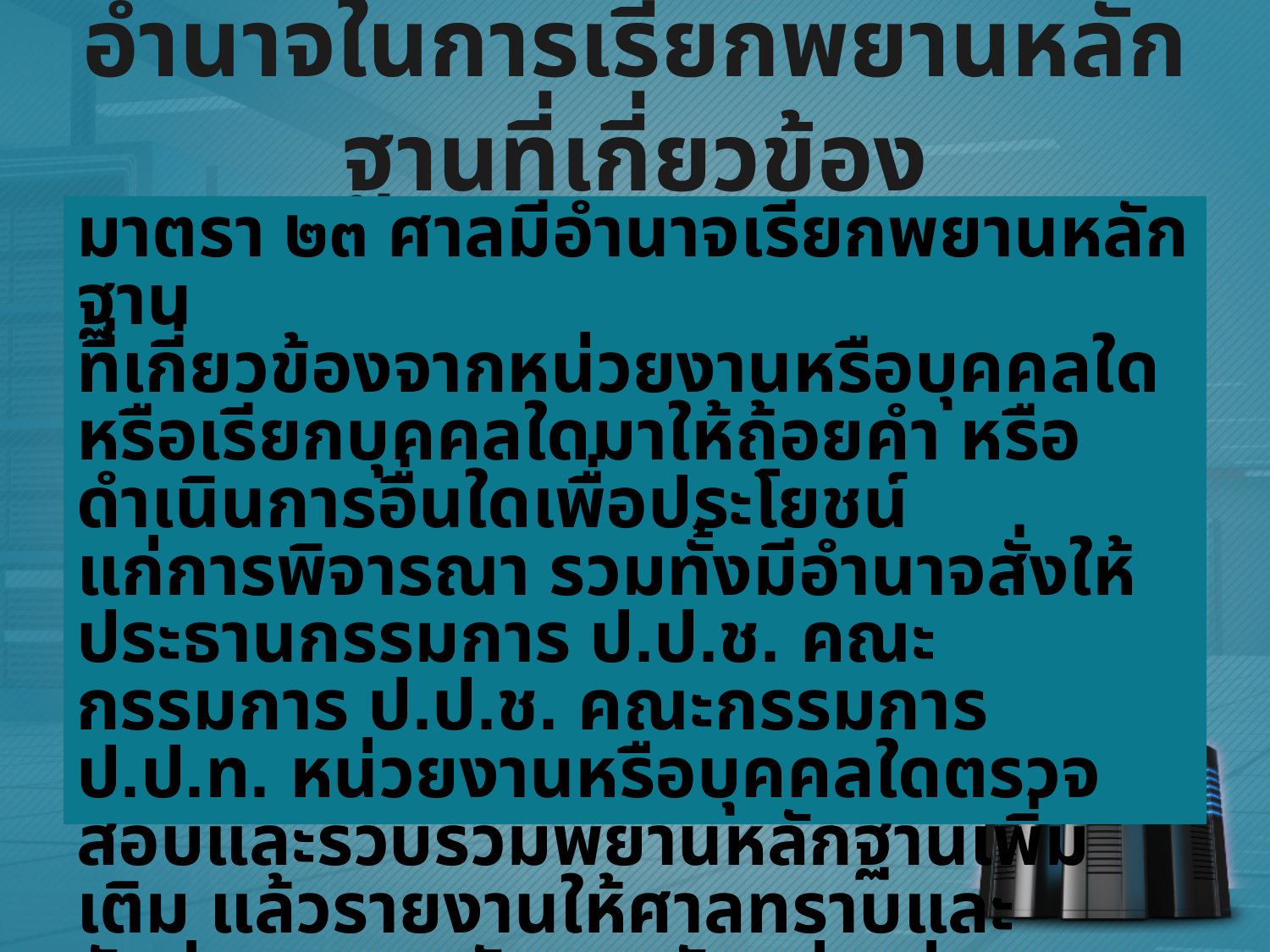

# อำนาจในการเรียกพยานหลักฐานที่เกี่ยวข้อง
มาตรา ๒๓ ศาลมีอำนาจเรียกพยานหลักฐาน
ที่เกี่ยวข้องจากหน่วยงานหรือบุคคลใด หรือเรียกบุคคลใดมาให้ถ้อยคำ หรือดำเนินการอื่นใดเพื่อประโยชน์
แก่การพิจารณา รวมทั้งมีอำนาจสั่งให้ประธานกรรมการ ป.ป.ช. คณะกรรมการ ป.ป.ช. คณะกรรมการ ป.ป.ท. หน่วยงานหรือบุคคลใดตรวจสอบและรวบรวมพยานหลักฐานเพิ่มเติม แล้วรายงานให้ศาลทราบและ
จัดส่งพยานหลักฐานดังกล่าวต่อศาลภายในระยะเวลา
ที่ศาลกำหนด